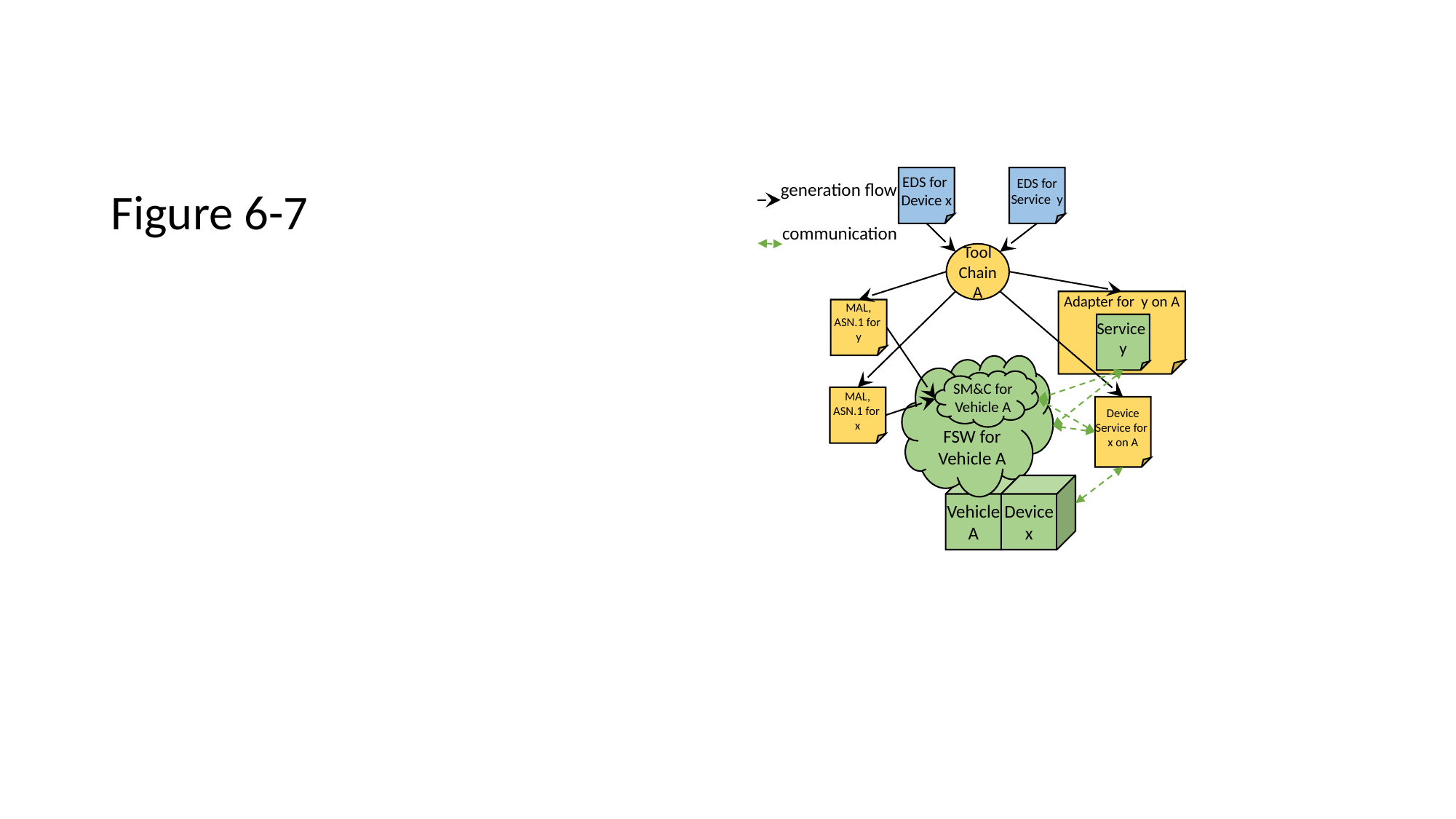

# Figure 6-7

EDS for  Device x
EDS for Service  y
generation flow
communication
Tool Chain A
Adapter for  y on A
Service  y
MAL, ASN.1 for  y
FSW for Vehicle A
SM&C for Vehicle A
MAL, ASN.1 for  x
Device Service for  x on A
Vehicle A
Device x